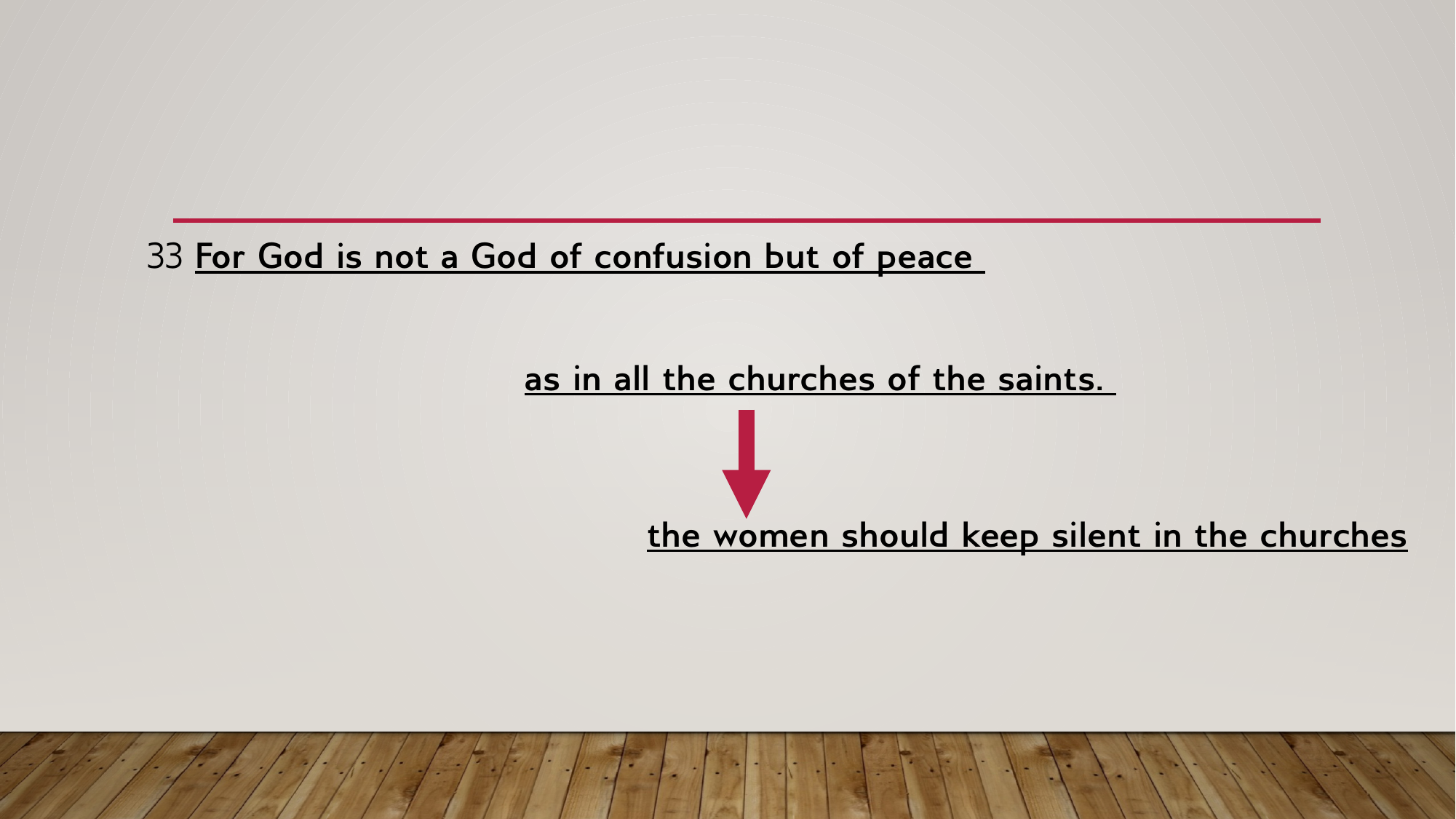

#
33 For God is not a God of confusion but of peace

as in all the churches of the saints.

the women should keep silent in the churches